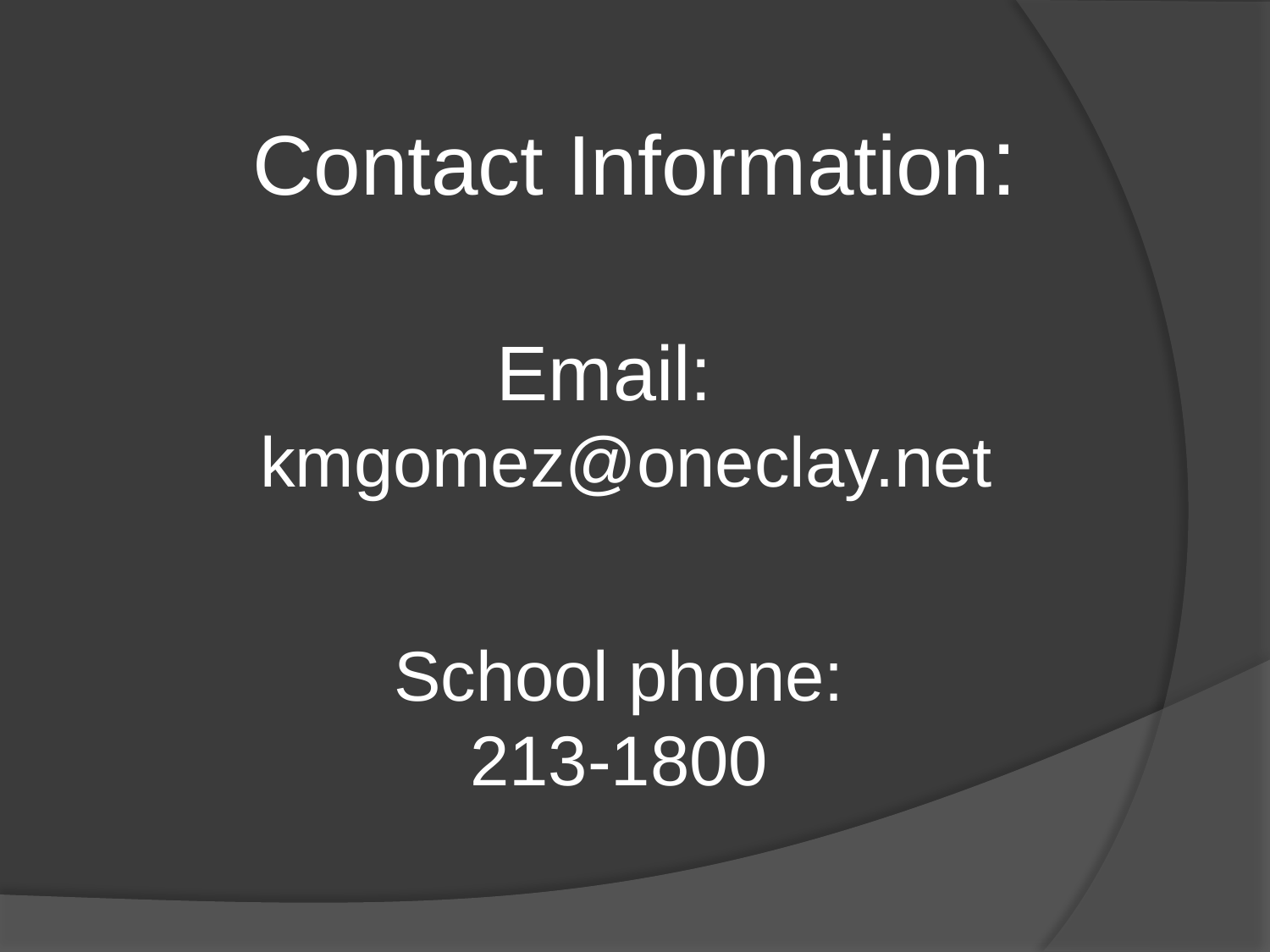

Contact Information:
Email:
kmgomez@oneclay.net
School phone:
213-1800